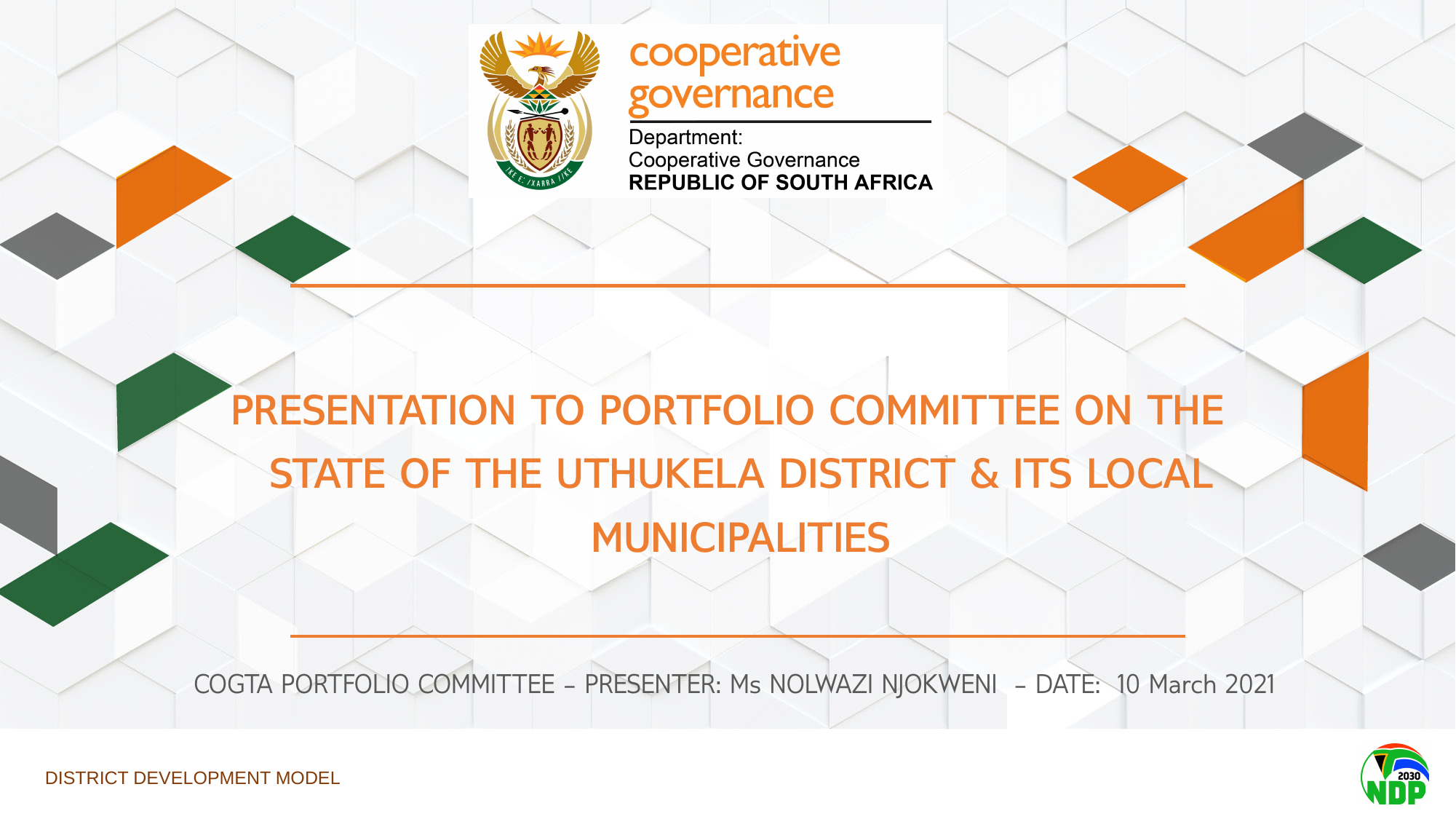

PRESENTATION TO PORTFOLIO COMMITTEE ON THE STATE OF THE UTHUKELA DISTRICT & ITS LOCAL MUNICIPALITIES
COGTA PORTFOLIO COMMITTEE – PRESENTER: Ms NOLWAZI NJOKWENI  – DATE:  10 March 2021